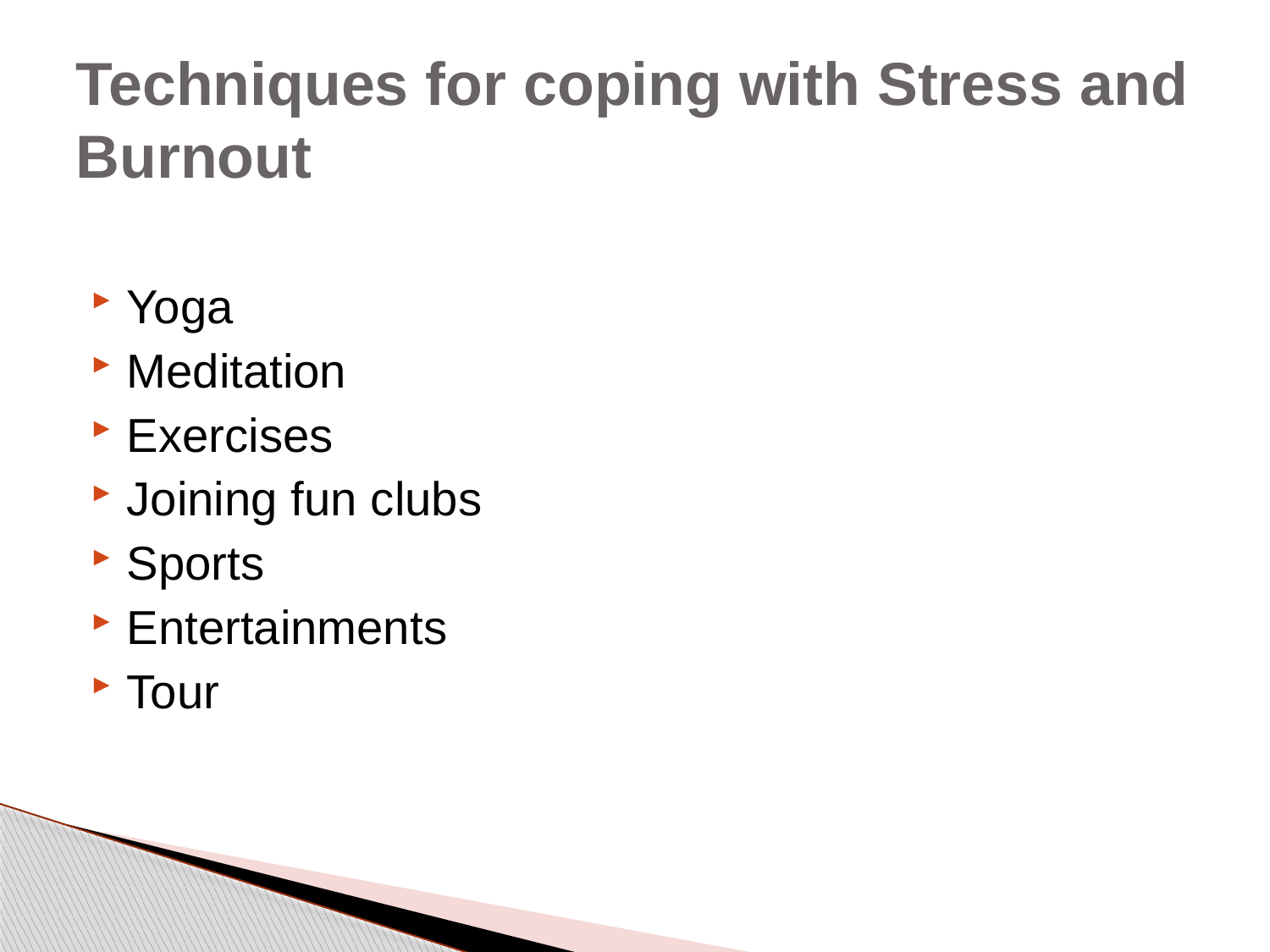

# Techniques for coping with Stress and Burnout

Yoga
Meditation
Exercises
Joining fun clubs
Sports
Entertainments
Tour